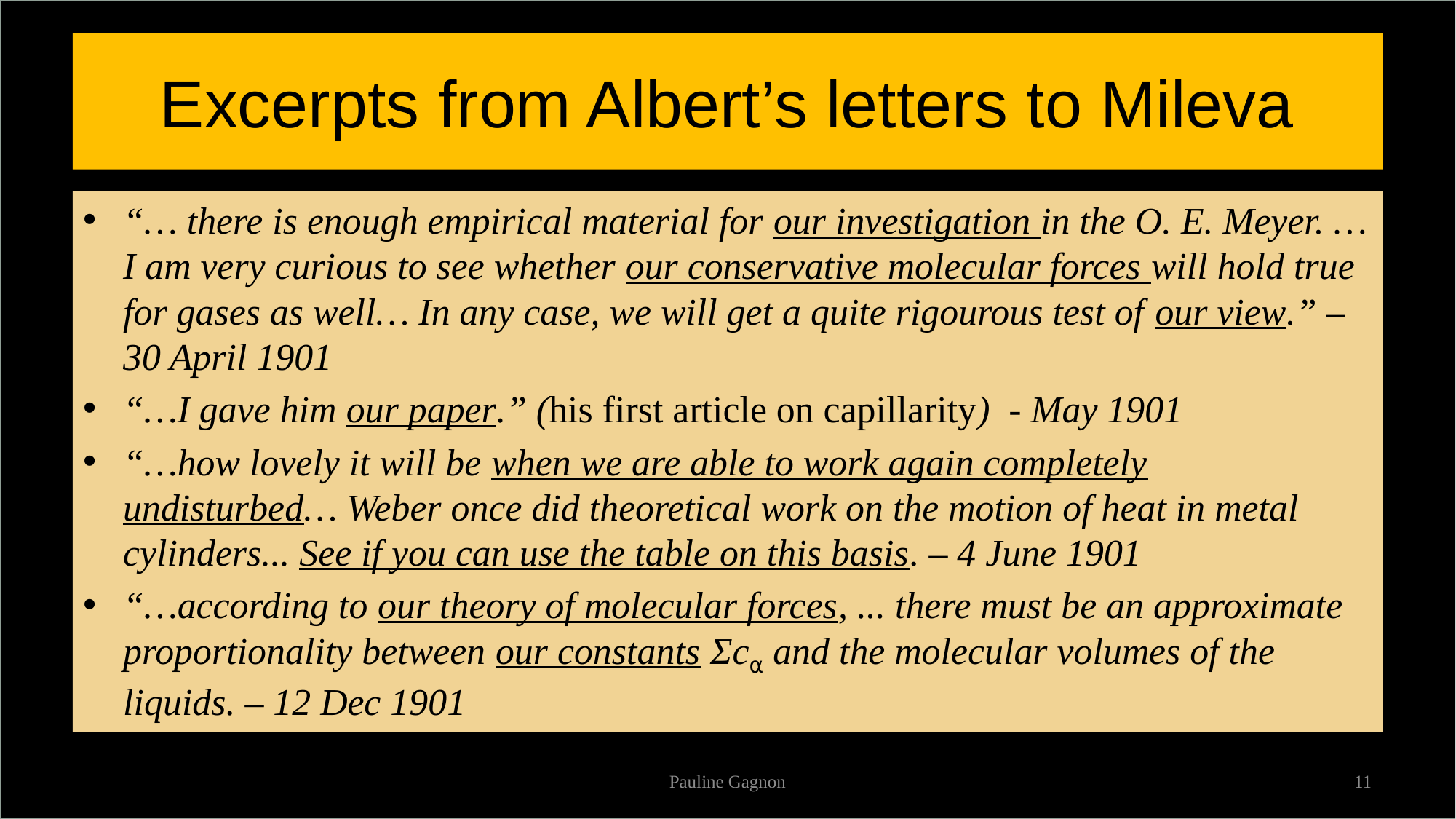

# Excerpts from Albert’s letters to Mileva
“… there is enough empirical material for our investigation in the O. E. Meyer. … I am very curious to see whether our conservative molecular forces will hold true for gases as well… In any case, we will get a quite rigourous test of our view.” – 30 April 1901
“…I gave him our paper.” (his first article on capillarity)  - May 1901
“…how lovely it will be when we are able to work again completely undisturbed… Weber once did theoretical work on the motion of heat in metal cylinders... See if you can use the table on this basis. – 4 June 1901
“…according to our theory of molecular forces, ... there must be an approximate proportionality between our constants Σc⍺ and the molecular volumes of the liquids. – 12 Dec 1901

Pauline Gagnon
11